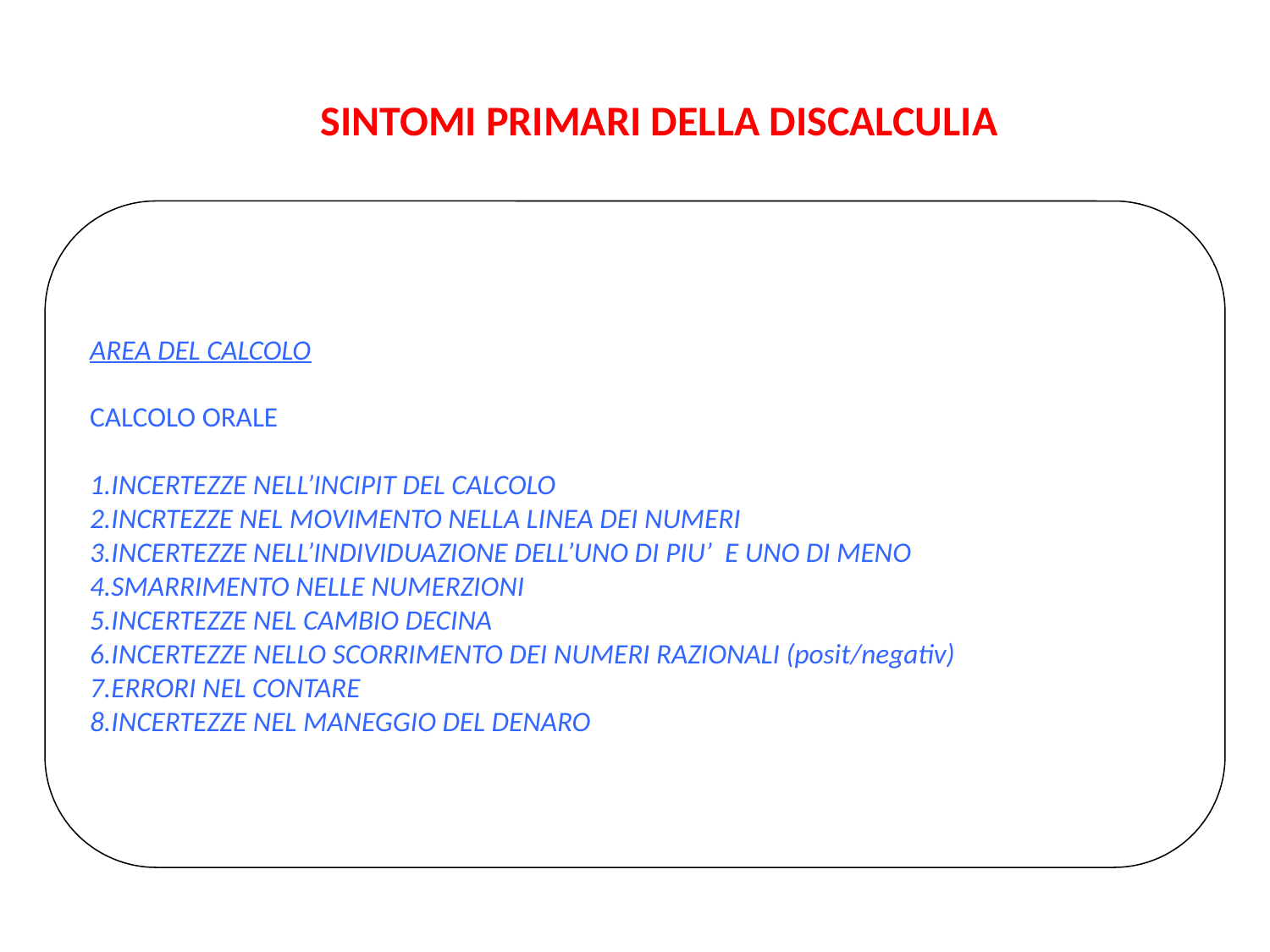

SINTOMI PRIMARI DELLA DISCALCULIA
AREA DEL CALCOLO

CALCOLO ORALE

1.INCERTEZZE NELL’INCIPIT DEL CALCOLO
2.INCRTEZZE NEL MOVIMENTO NELLA LINEA DEI NUMERI
3.INCERTEZZE NELL’INDIVIDUAZIONE DELL’UNO DI PIU’  E UNO DI MENO
4.SMARRIMENTO NELLE NUMERZIONI
5.INCERTEZZE NEL CAMBIO DECINA
6.INCERTEZZE NELLO SCORRIMENTO DEI NUMERI RAZIONALI (posit/negativ)
7.ERRORI NEL CONTARE
8.INCERTEZZE NEL MANEGGIO DEL DENARO